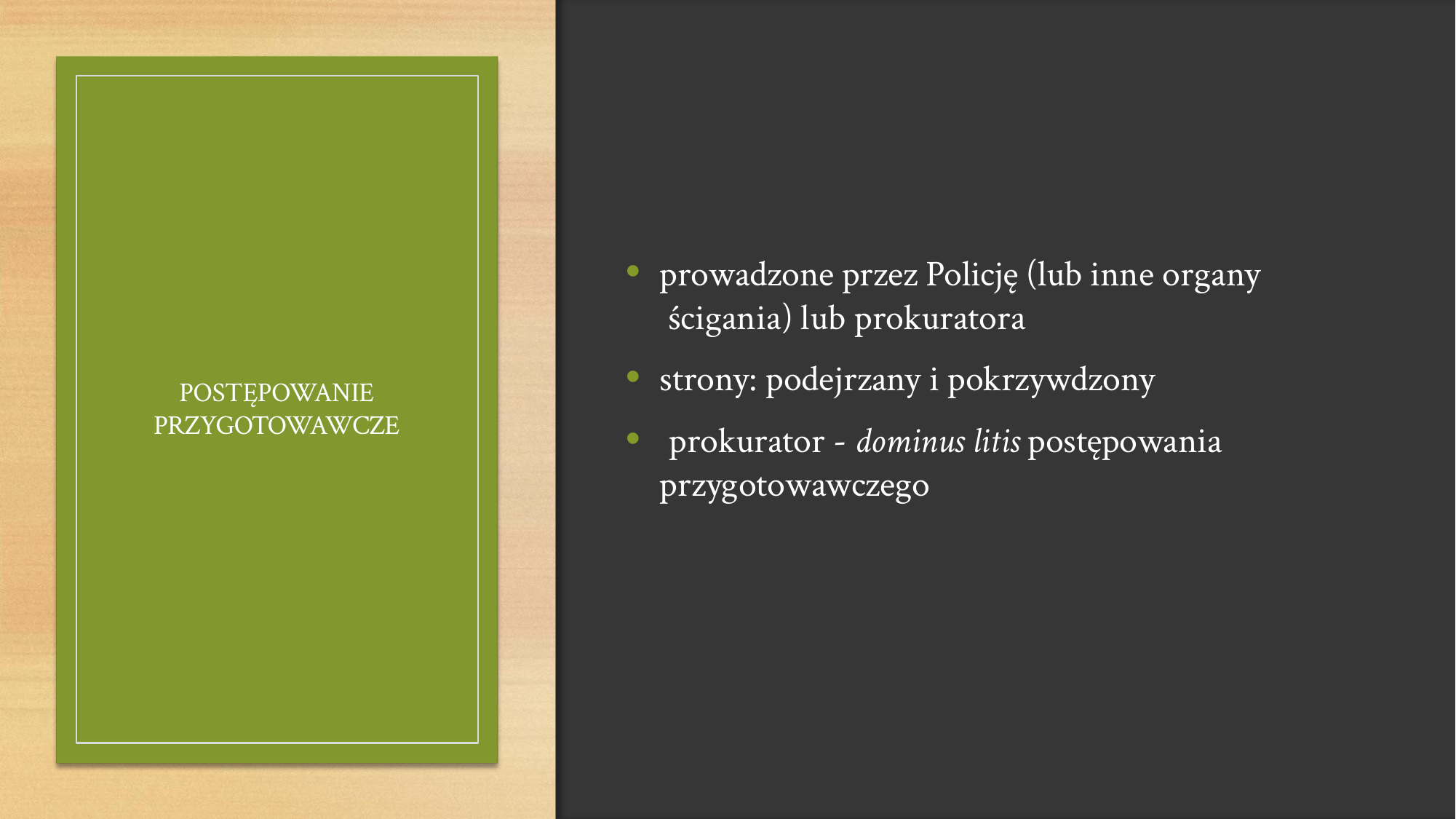

prowadzone przez Policję (lub inne organy  ścigania) lub prokuratora
strony: podejrzany i pokrzywdzony
prokurator - dominus litis postępowania
przygotowawczego

POSTĘPOWANIE
PRZYGOTOWAWCZE